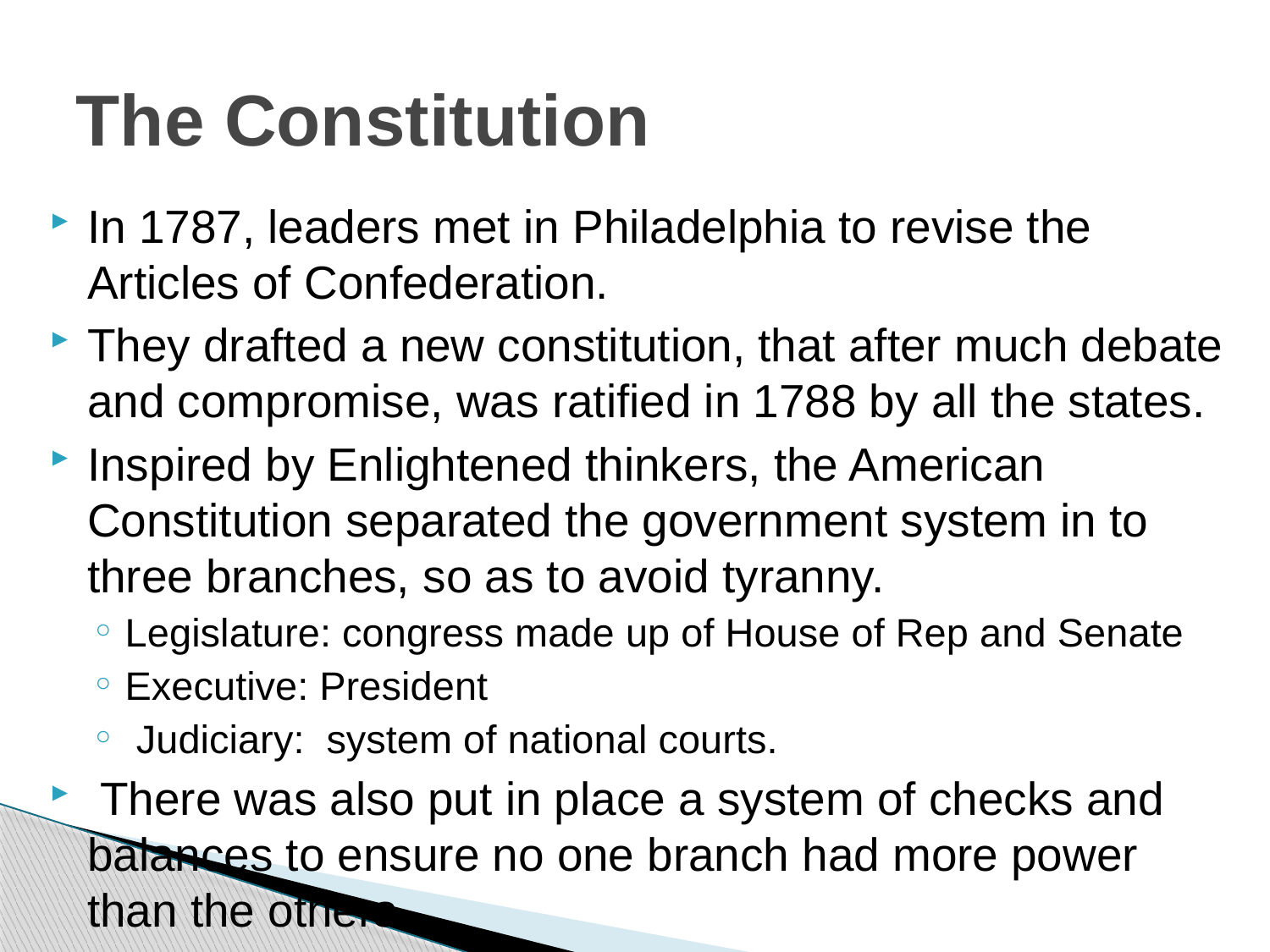

# The Constitution
In 1787, leaders met in Philadelphia to revise the Articles of Confederation.
They drafted a new constitution, that after much debate and compromise, was ratified in 1788 by all the states.
Inspired by Enlightened thinkers, the American Constitution separated the government system in to three branches, so as to avoid tyranny.
Legislature: congress made up of House of Rep and Senate
Executive: President
 Judiciary:  system of national courts.
 There was also put in place a system of checks and balances to ensure no one branch had more power than the others.